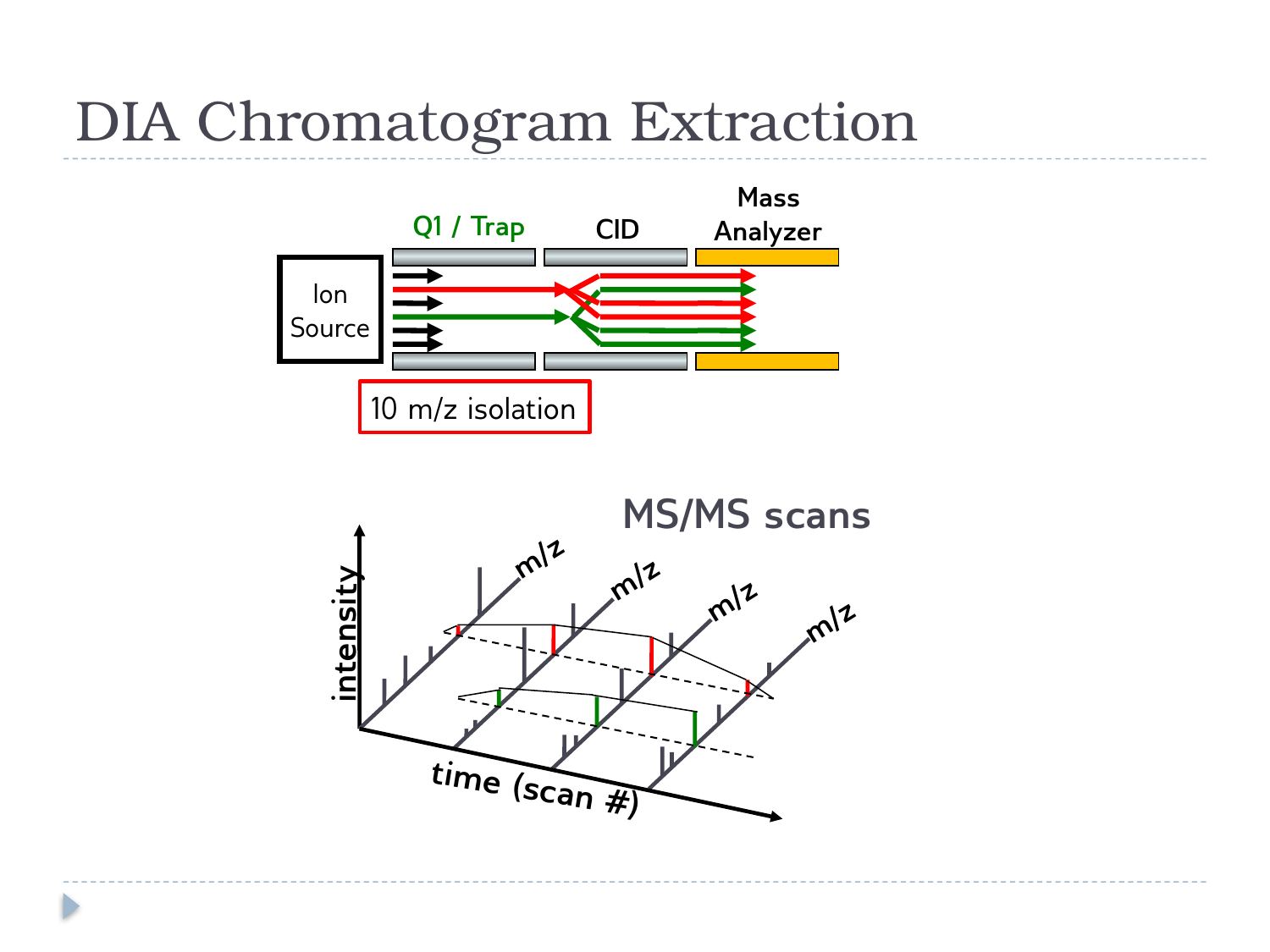

# DIA Chromatogram Extraction
Mass
Analyzer
Q1 / Trap
CID

Ion
Source

10 m/z isolation

MS/MS scans

m/z
m/z

m/z

m/z

intensity

time (scan #)